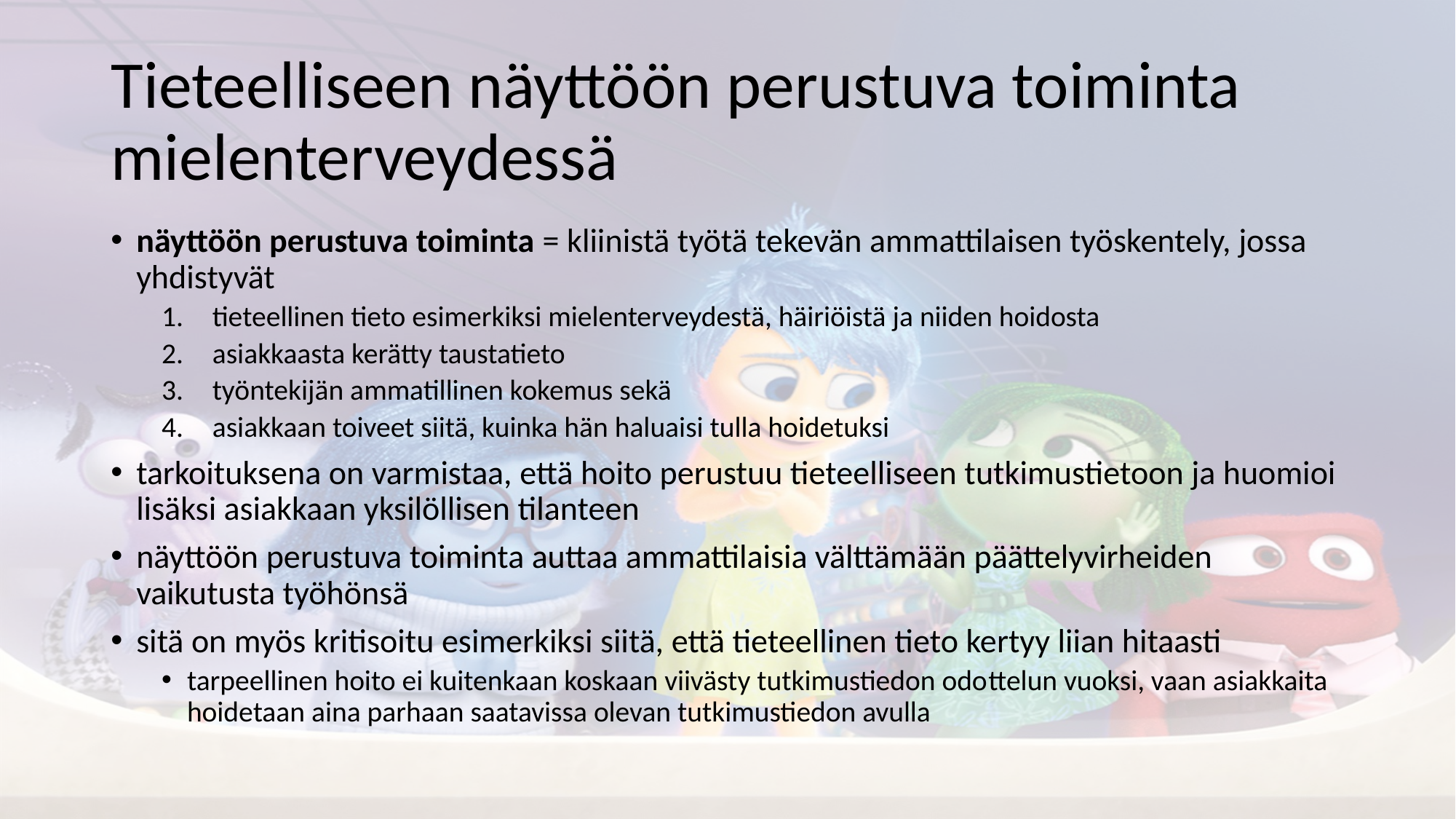

# Tieteelliseen näyttöön perustuva toiminta mielenterveydessä
näyttöön perustuva toiminta = kliinistä työtä tekevän ammattilaisen työskentely, jossa yhdistyvät
tieteellinen tieto esimerkiksi mielenterveydestä, häiriöistä ja niiden hoidosta
asiakkaasta kerätty taustatieto
työntekijän ammatillinen kokemus sekä
asiakkaan toiveet siitä, kuinka hän haluaisi tulla hoidetuksi
tarkoituksena on varmistaa, että hoito perustuu tieteelliseen tutkimustietoon ja huomioi lisäksi asiakkaan yksilöllisen tilanteen
näyttöön perustuva toiminta auttaa ammattilaisia välttämään päättelyvirheiden vaikutusta työhönsä
sitä on myös kritisoitu esimerkiksi siitä, että tieteellinen tieto kertyy liian hitaasti
tarpeellinen hoito ei kuitenkaan koskaan viivästy tutkimustiedon odot­telun vuoksi, vaan asiakkaita hoidetaan aina parhaan saatavissa olevan tutkimustiedon avulla